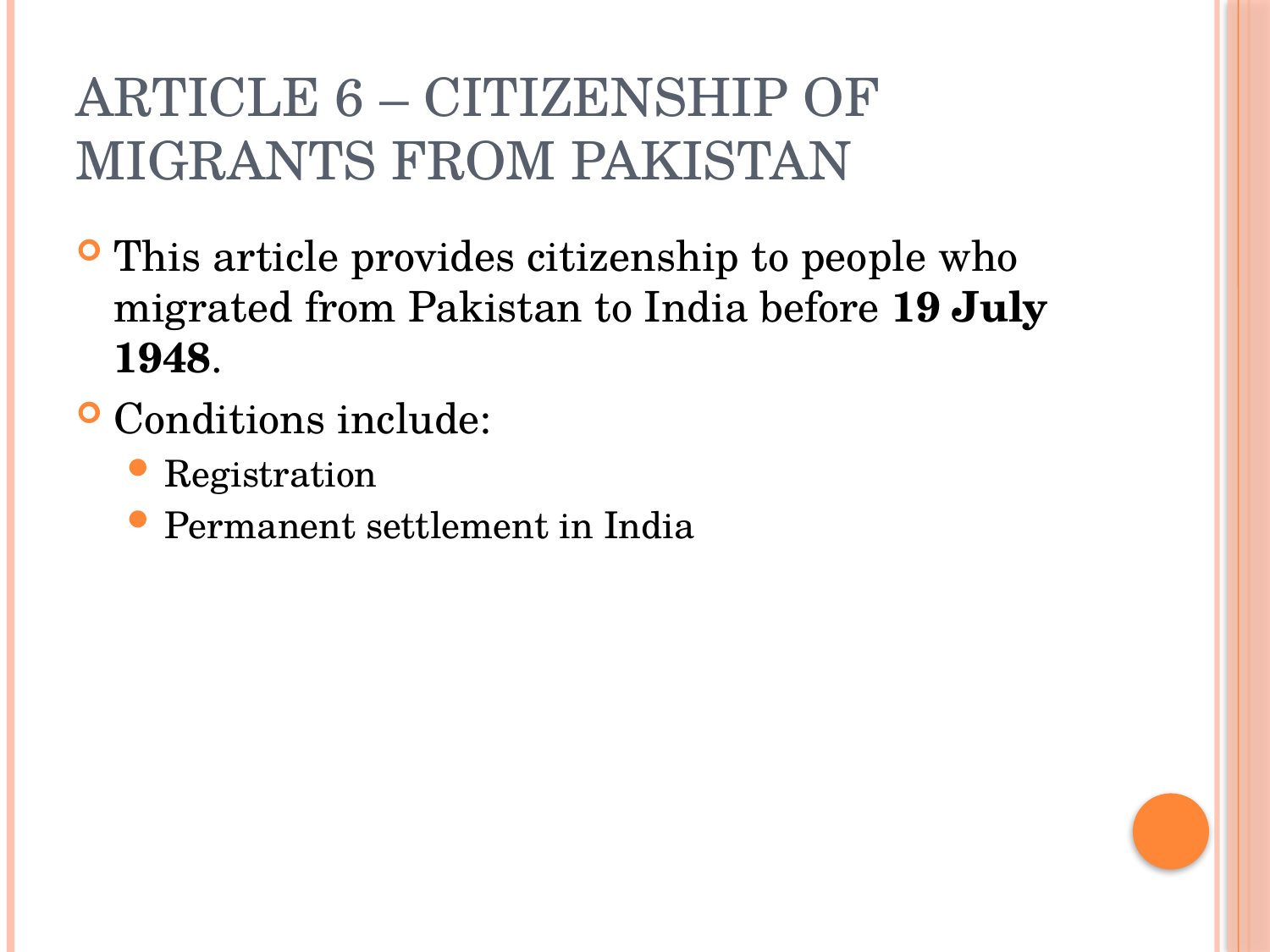

# Article 6 – Citizenship of Migrants from Pakistan
This article provides citizenship to people who migrated from Pakistan to India before 19 July 1948.
Conditions include:
Registration
Permanent settlement in India